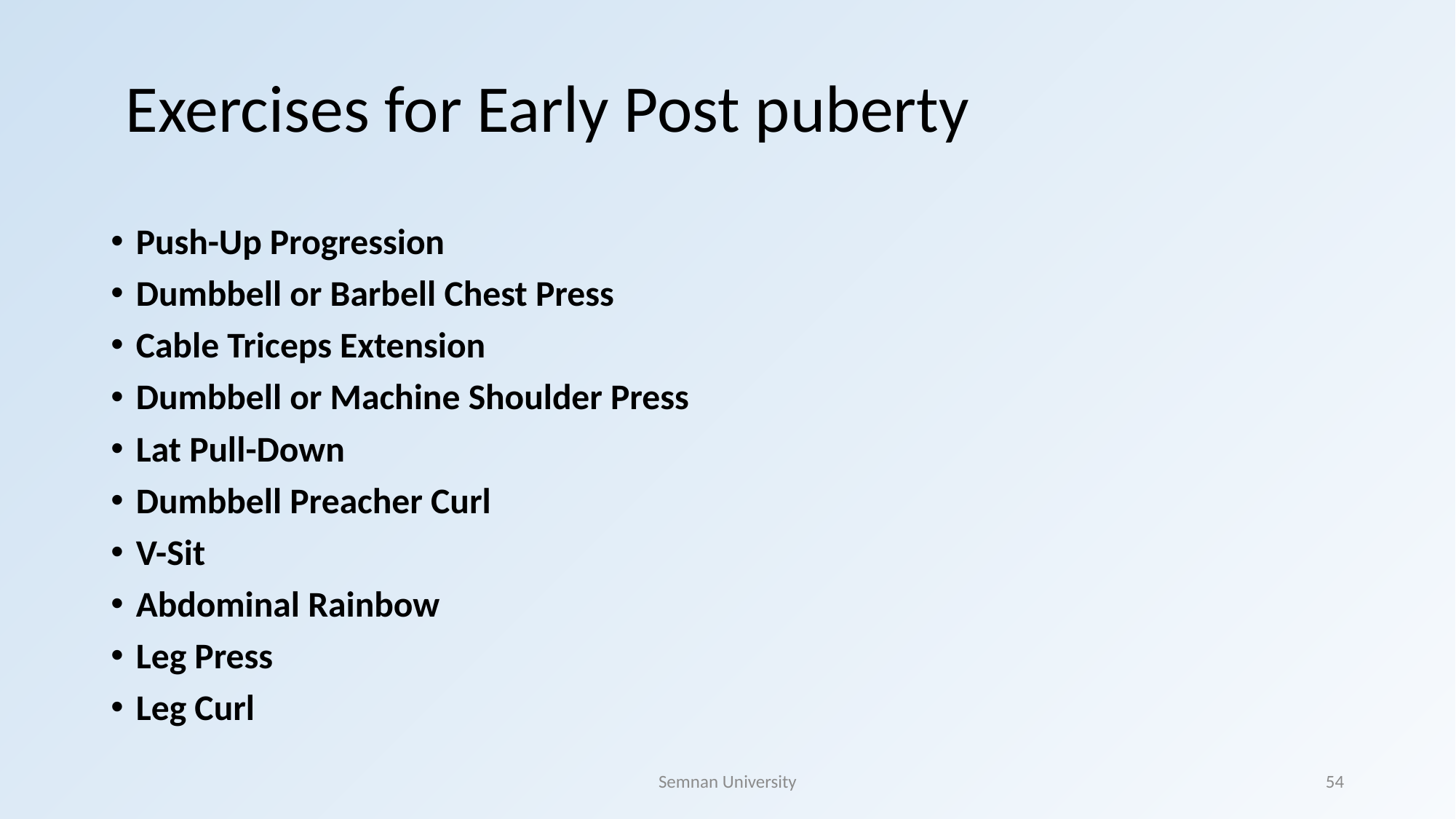

# Exercises for Early Post puberty
Push-Up Progression
Dumbbell or Barbell Chest Press
Cable Triceps Extension
Dumbbell or Machine Shoulder Press
Lat Pull-Down
Dumbbell Preacher Curl
V-Sit
Abdominal Rainbow
Leg Press
Leg Curl
Semnan University
54